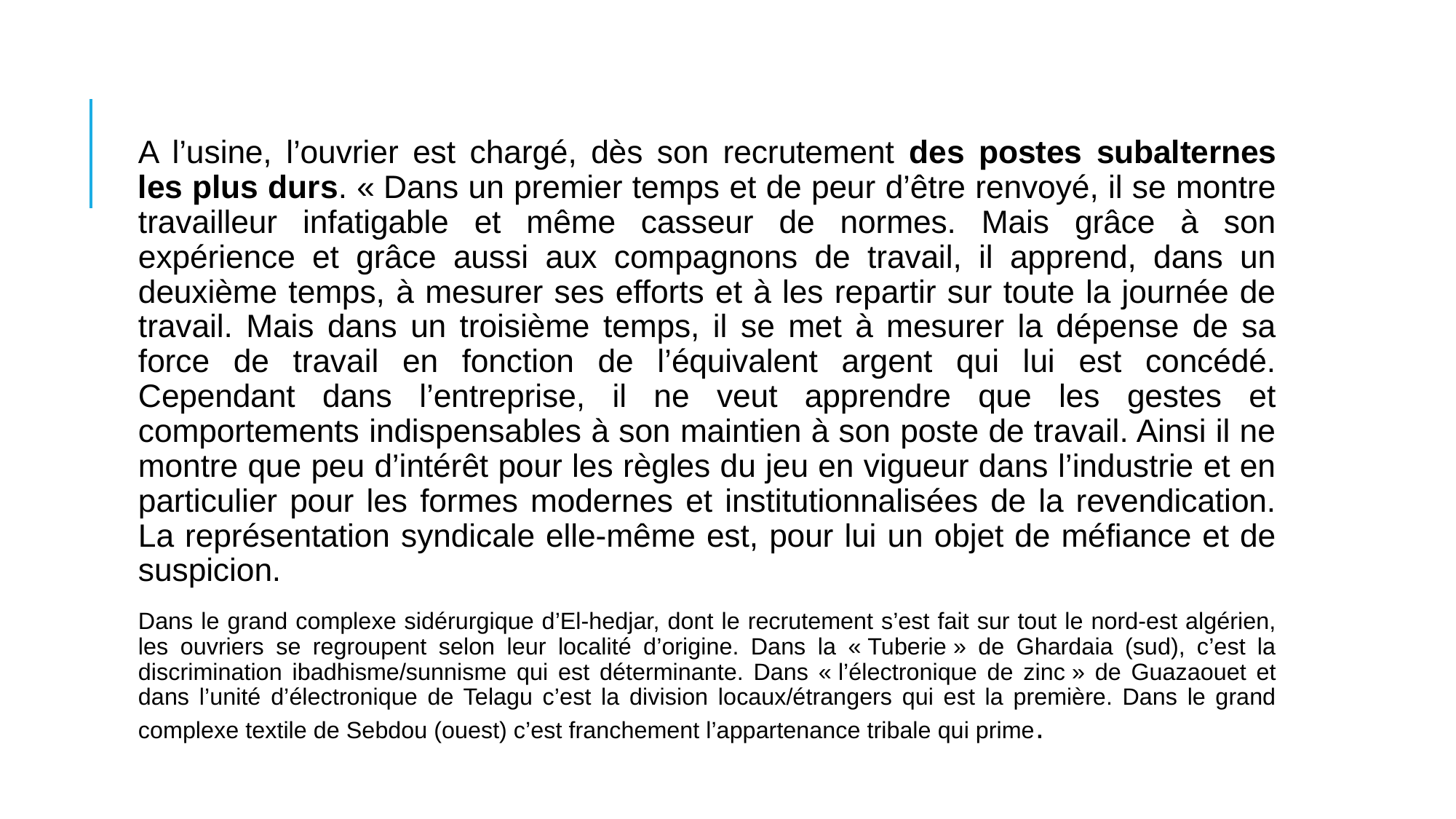

A l’usine, l’ouvrier est chargé, dès son recrutement des postes subalternes les plus durs. « Dans un premier temps et de peur d’être renvoyé, il se montre travailleur infatigable et même casseur de normes. Mais grâce à son expérience et grâce aussi aux compagnons de travail, il apprend, dans un deuxième temps, à mesurer ses efforts et à les repartir sur toute la journée de travail. Mais dans un troisième temps, il se met à mesurer la dépense de sa force de travail en fonction de l’équivalent argent qui lui est concédé. Cependant dans l’entreprise, il ne veut apprendre que les gestes et comportements indispensables à son maintien à son poste de travail. Ainsi il ne montre que peu d’intérêt pour les règles du jeu en vigueur dans l’industrie et en particulier pour les formes modernes et institutionnalisées de la revendication. La représentation syndicale elle-même est, pour lui un objet de méfiance et de suspicion.
Dans le grand complexe sidérurgique d’El-hedjar, dont le recrutement s’est fait sur tout le nord-est algérien, les ouvriers se regroupent selon leur localité d’origine. Dans la « Tuberie » de Ghardaia (sud), c’est la discrimination ibadhisme/sunnisme qui est déterminante. Dans « l’électronique de zinc » de Guazaouet et dans l’unité d’électronique de Telagu c’est la division locaux/étrangers qui est la première. Dans le grand complexe textile de Sebdou (ouest) c’est franchement l’appartenance tribale qui prime.